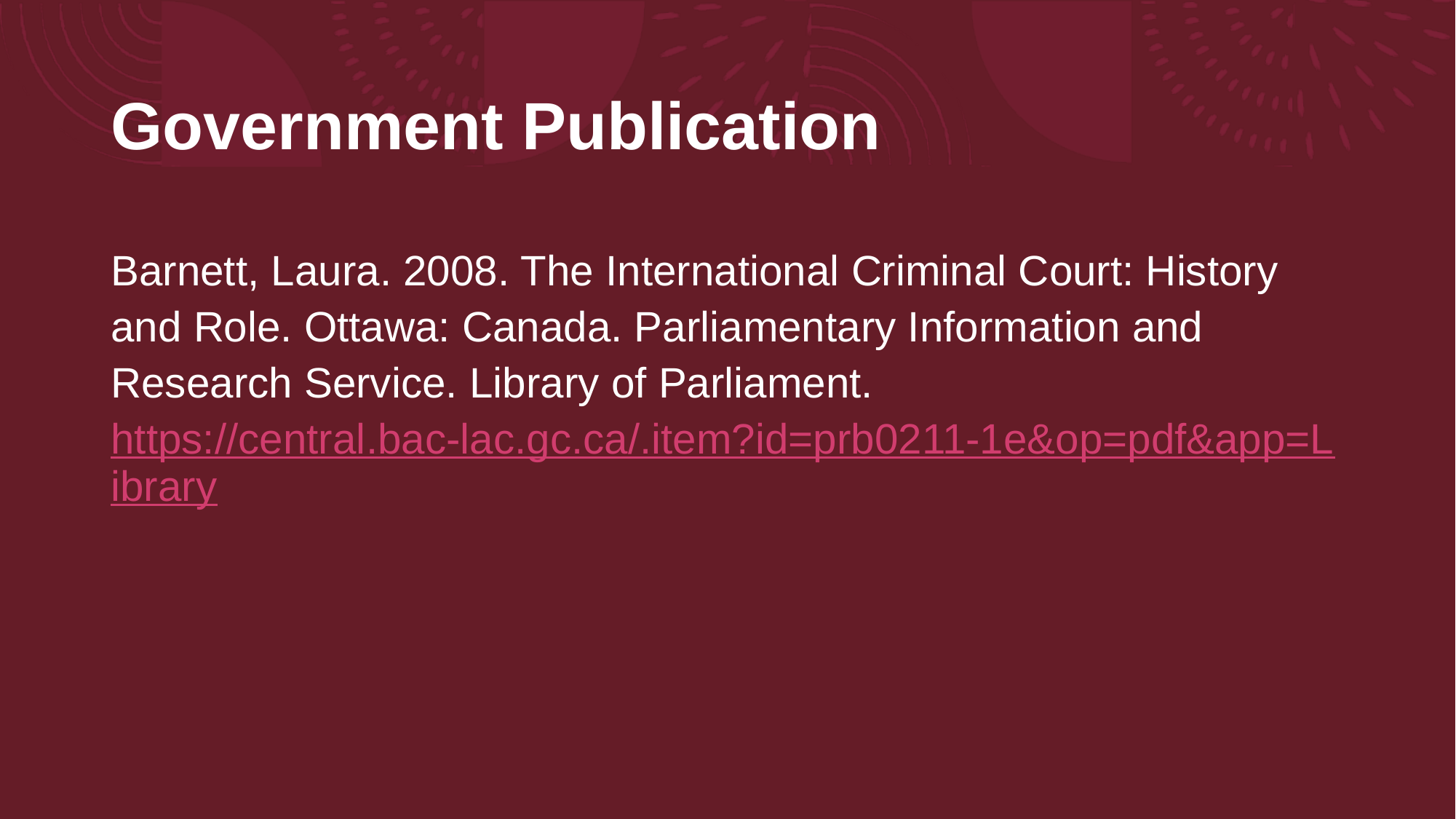

# Government Publication
Barnett, Laura. 2008. The International Criminal Court: History and Role. Ottawa: Canada. Parliamentary Information and Research Service. Library of Parliament. https://central.bac-lac.gc.ca/.item?id=prb0211-1e&op=pdf&app=Library